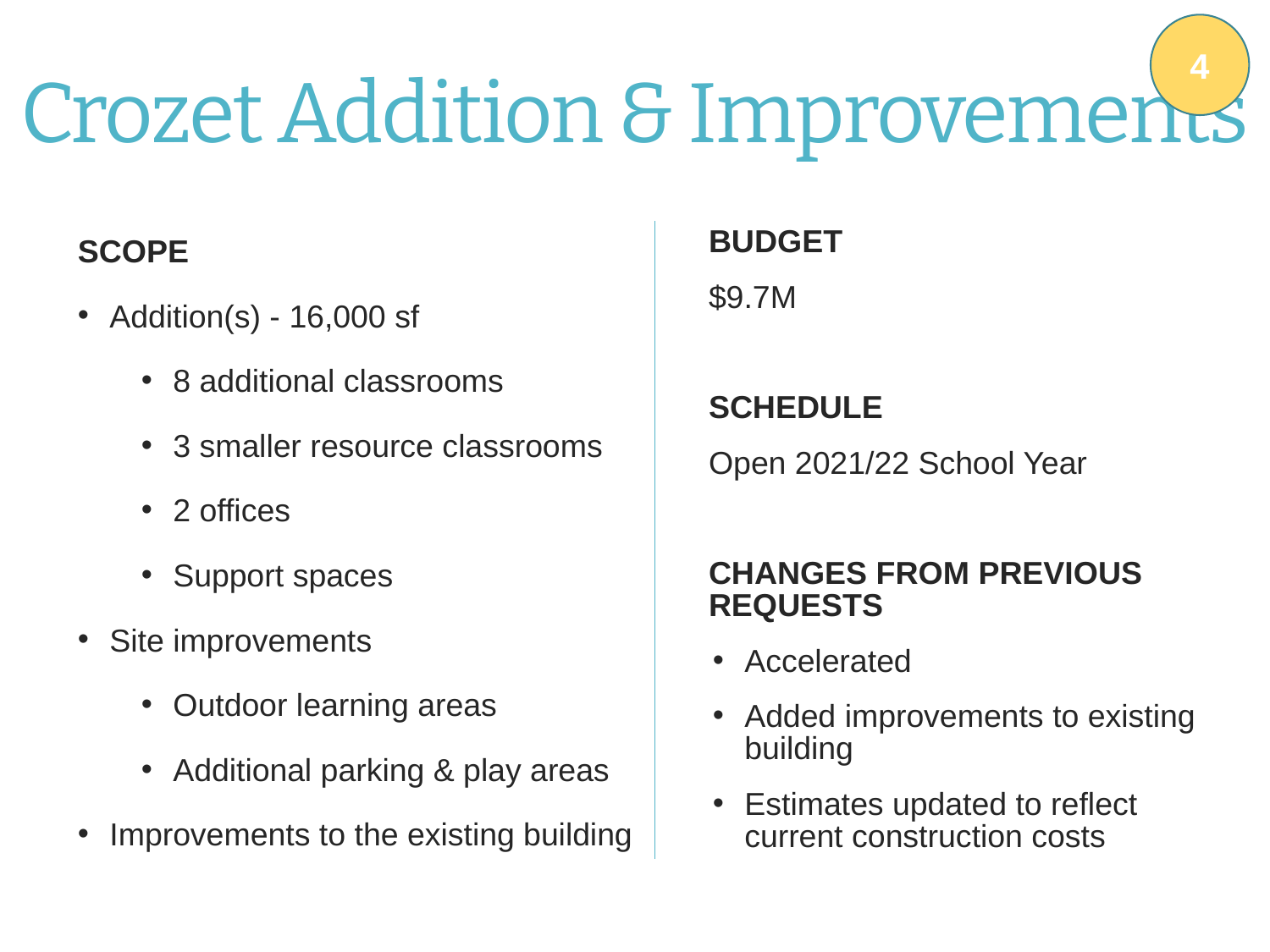

# Crozet Addition & Improvements
4
BUDGET
$9.7M

SCHEDULE
Open 2021/22 School Year

CHANGES FROM PREVIOUS REQUESTS
Accelerated
Added improvements to existing building
Estimates updated to reflect current construction costs

SCOPE
Addition(s) - 16,000 sf
8 additional classrooms
3 smaller resource classrooms
2 offices
Support spaces
Site improvements
Outdoor learning areas
Additional parking & play areas
Improvements to the existing building